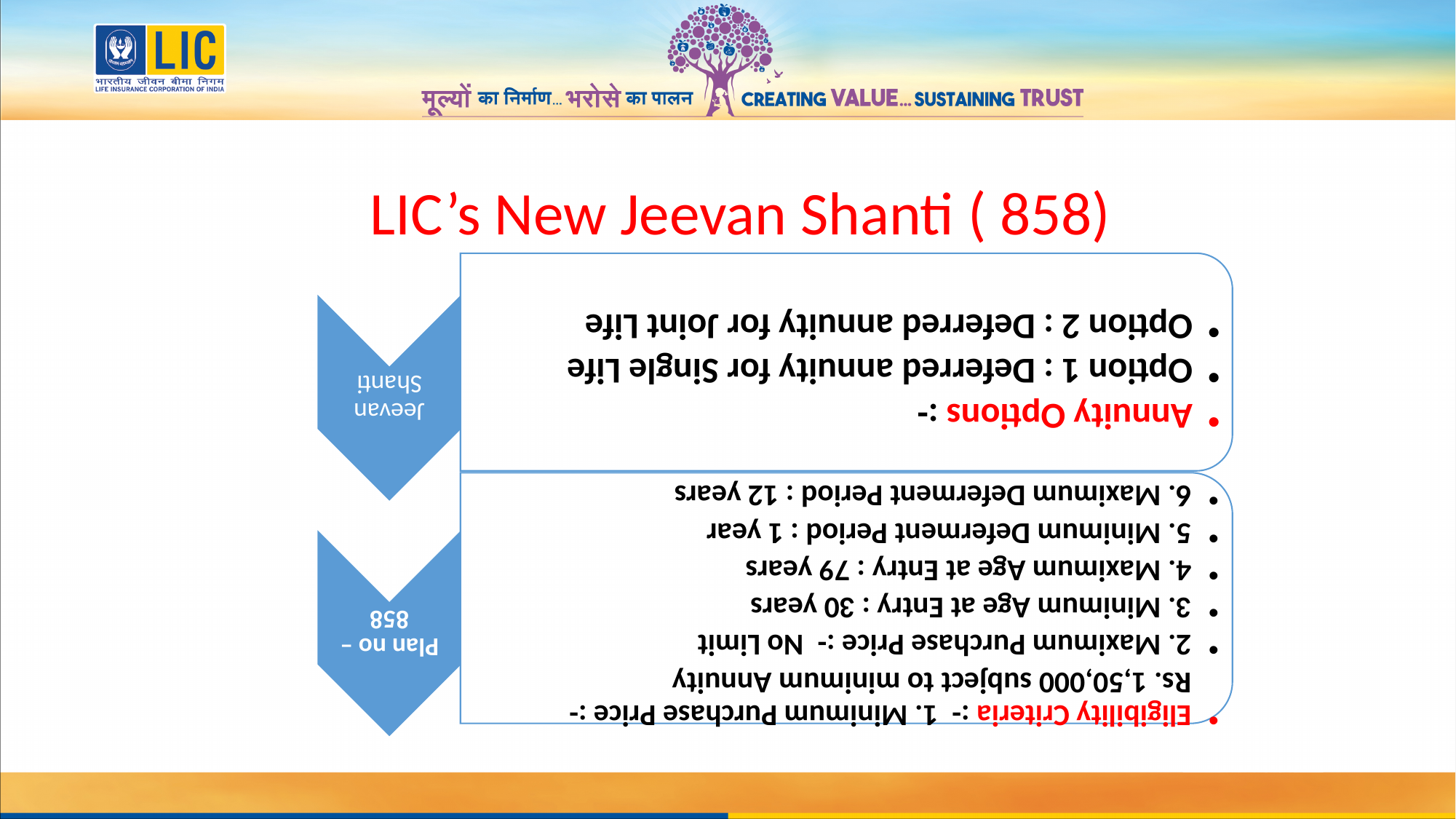

# LIC’s New Jeevan Shanti ( 858)
Jeevan Shanti
Annuity Options :-
Option 1 : Deferred annuity for Single Life
Option 2 : Deferred annuity for Joint Life
Plan no – 858
Eligibility Criteria :-  1. Minimum Purchase Price :-             Rs. 1,50,000 subject to minimum Annuity
2. Maximum Purchase Price :-  No Limit
3. Minimum Age at Entry : 30 years
4. Maximum Age at Entry : 79 years
5. Minimum Deferment Period : 1 year
6. Maximum Deferment Period : 12 years